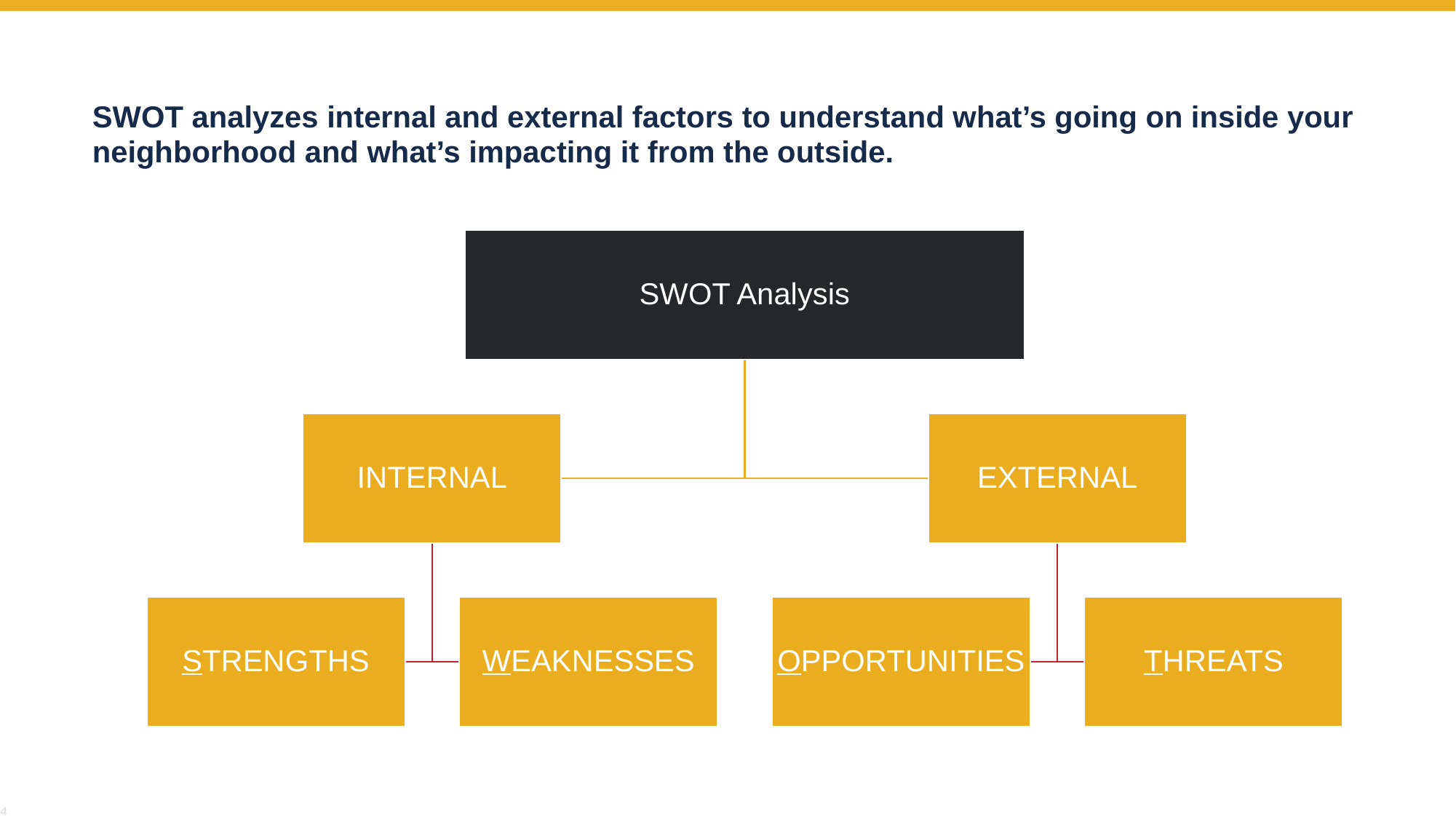

SWOT analyzes internal and external factors to understand what’s going on inside your neighborhood and what’s impacting it from the outside.
SWOT Analysis
INTERNAL
STRENGTHS
WEAKNESSES
EXTERNAL
OPPORTUNITIES
THREATS
4